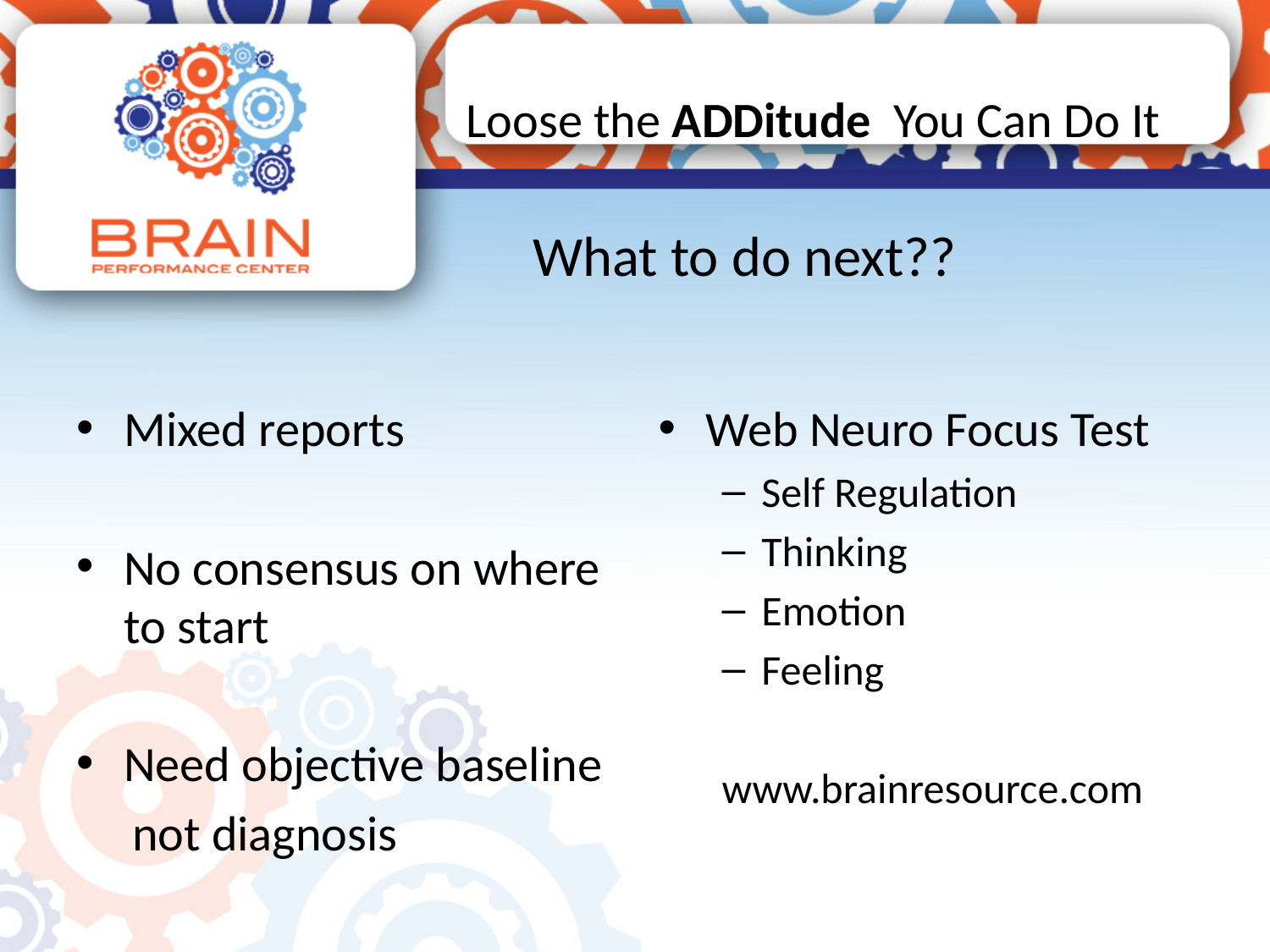

# Loose the ADDitude  You Can Do It
What to do next??

Mixed reports

No consensus on where to start

Need objective baseline
     not diagnosis

Web Neuro Focus Test
Self Regulation
Thinking
Emotion
Feeling

www.brainresource.com